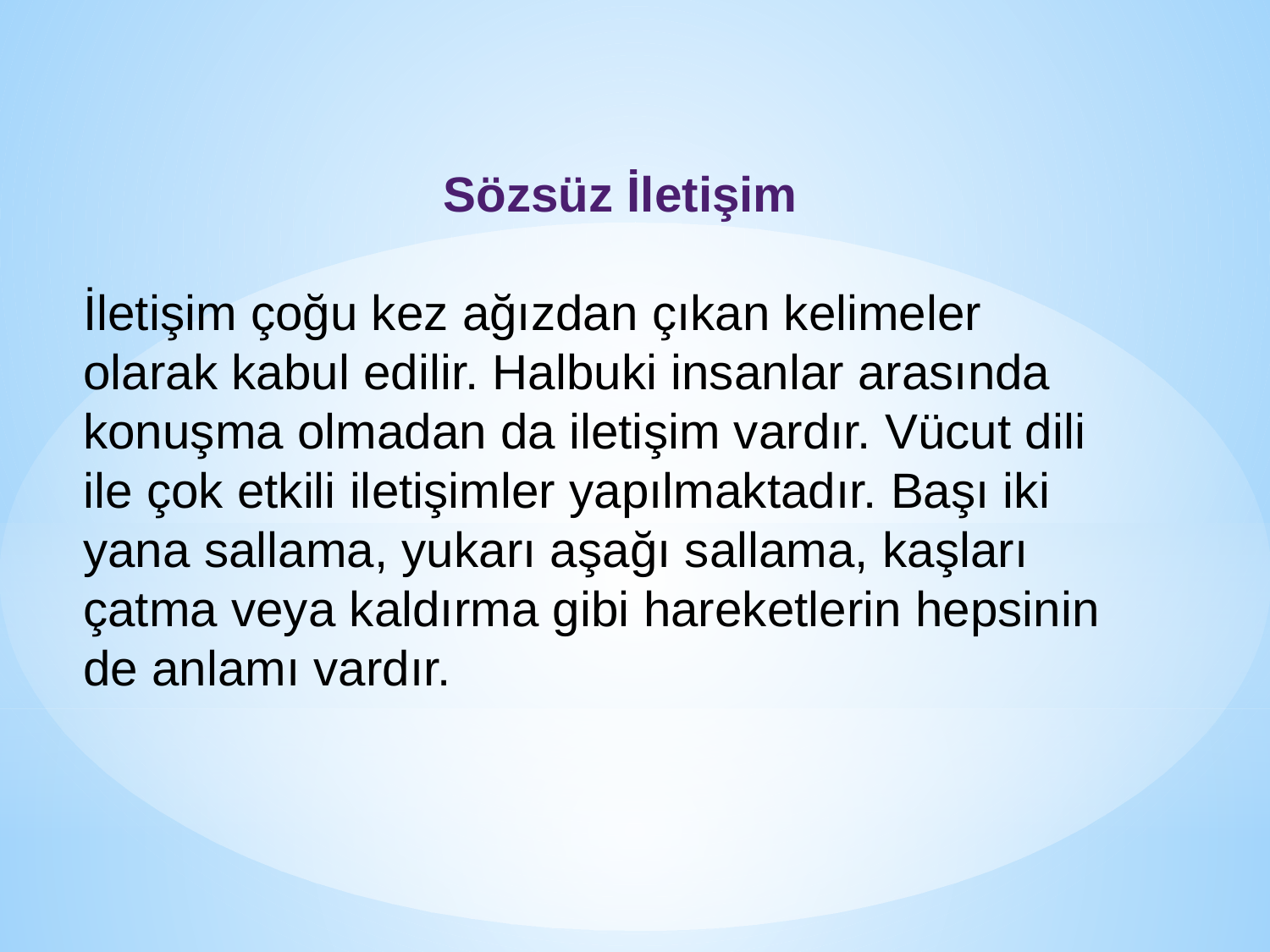

Sözsüz İletişim

İletişim çoğu kez ağızdan çıkan kelimeler
olarak kabul edilir. Halbuki insanlar arasında
konuşma olmadan da iletişim vardır. Vücut dili
ile çok etkili iletişimler yapılmaktadır. Başı iki
yana sallama, yukarı aşağı sallama, kaşları
çatma veya kaldırma gibi hareketlerin hepsinin
de anlamı vardır.